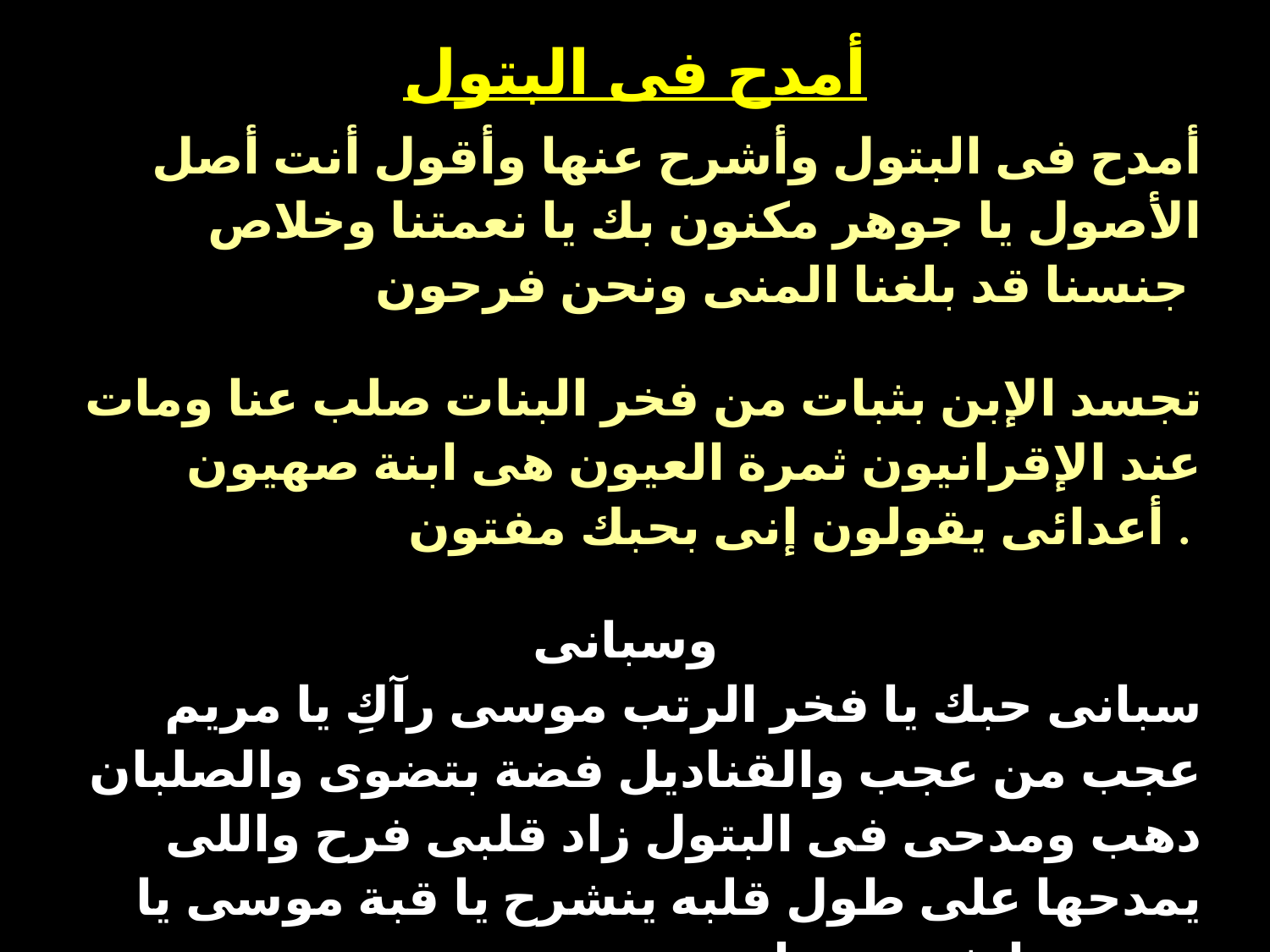

أمدح فى البتول
| أمدح فى البتول وأشرح عنها وأقول أنت أصل الأصول يا جوهر مكنون بك يا نعمتنا وخلاص جنسنا قد بلغنا المنى ونحن فرحون تجسد الإبن بثبات من فخر البنات صلب عنا ومات عند الإقرانيون ثمرة العيون هى ابنة صهيون أعدائى يقولون إنى بحبك مفتون . وسبانى سبانى حبك يا فخر الرتب موسى رآكِ يا مريم عجب من عجب والقناديل فضة بتضوى والصلبان دهب ومدحى فى البتول زاد قلبى فرح واللى يمدحها على طول قلبه ينشرح يا قبة موسى يا مريم يا شورية هارون . |
| --- |